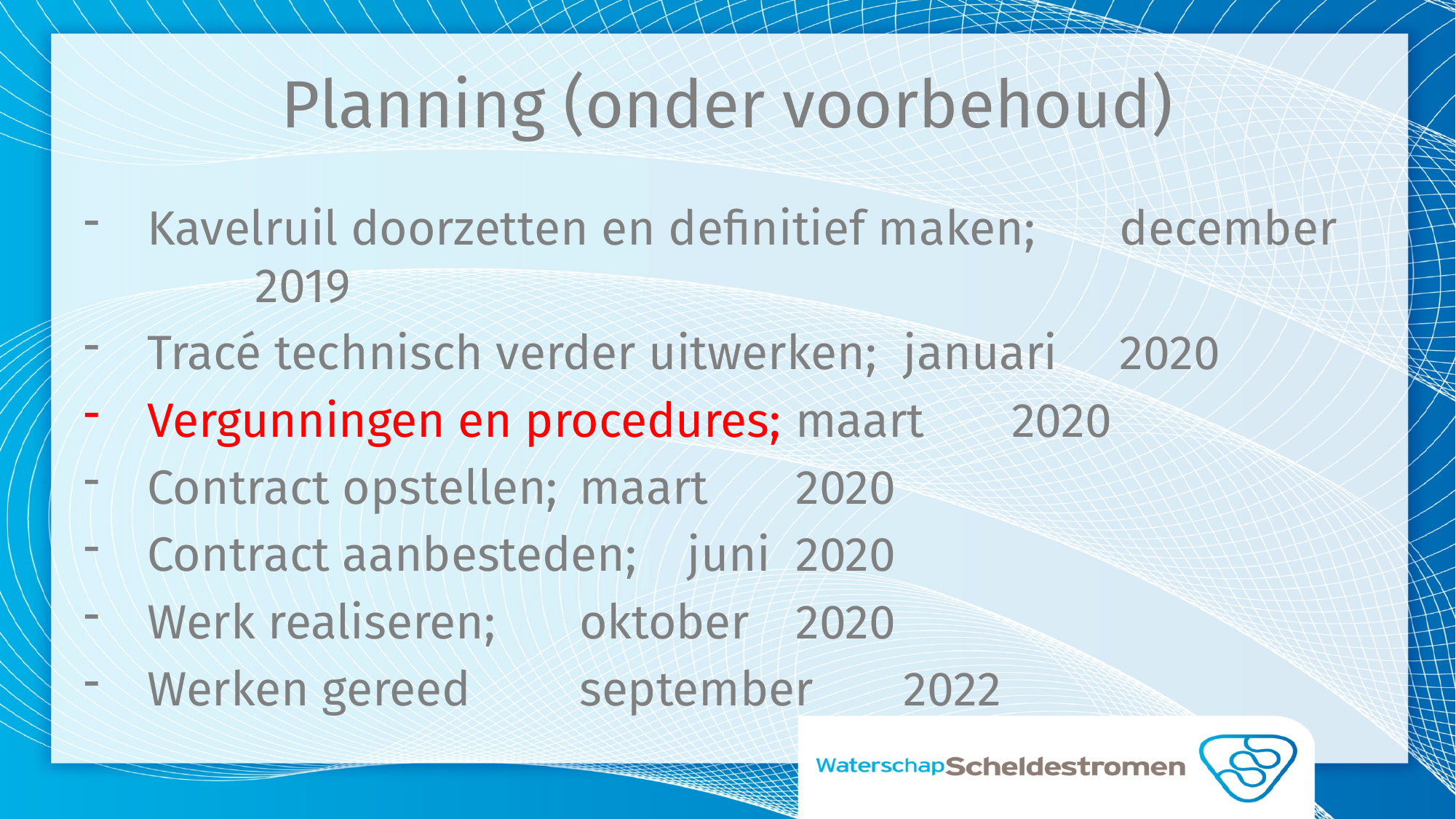

# Planning (onder voorbehoud)
Kavelruil doorzetten en definitief maken;		december	2019
Tracé technisch verder uitwerken;			januari	2020
Vergunningen en procedures;				maart		2020
Contract opstellen;						maart		2020
Contract aanbesteden;					juni		2020
Werk realiseren; 						oktober 	2020
Werken gereed 						september	2022